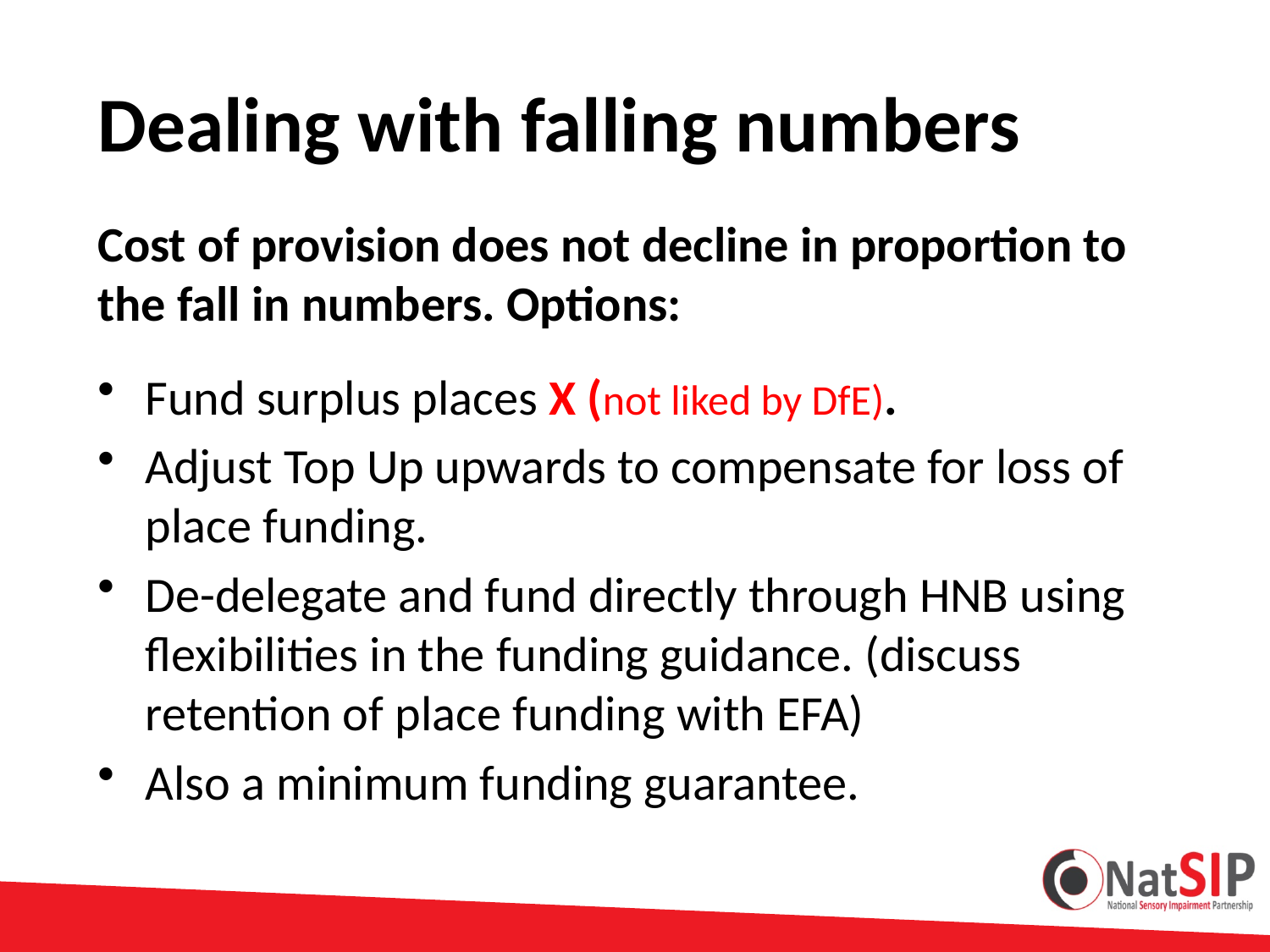

# Dealing with falling numbers
Cost of provision does not decline in proportion to the fall in numbers. Options:

Fund surplus places X (not liked by DfE).
Adjust Top Up upwards to compensate for loss of place funding.
De-delegate and fund directly through HNB using flexibilities in the funding guidance. (discuss retention of place funding with EFA)
Also a minimum funding guarantee.